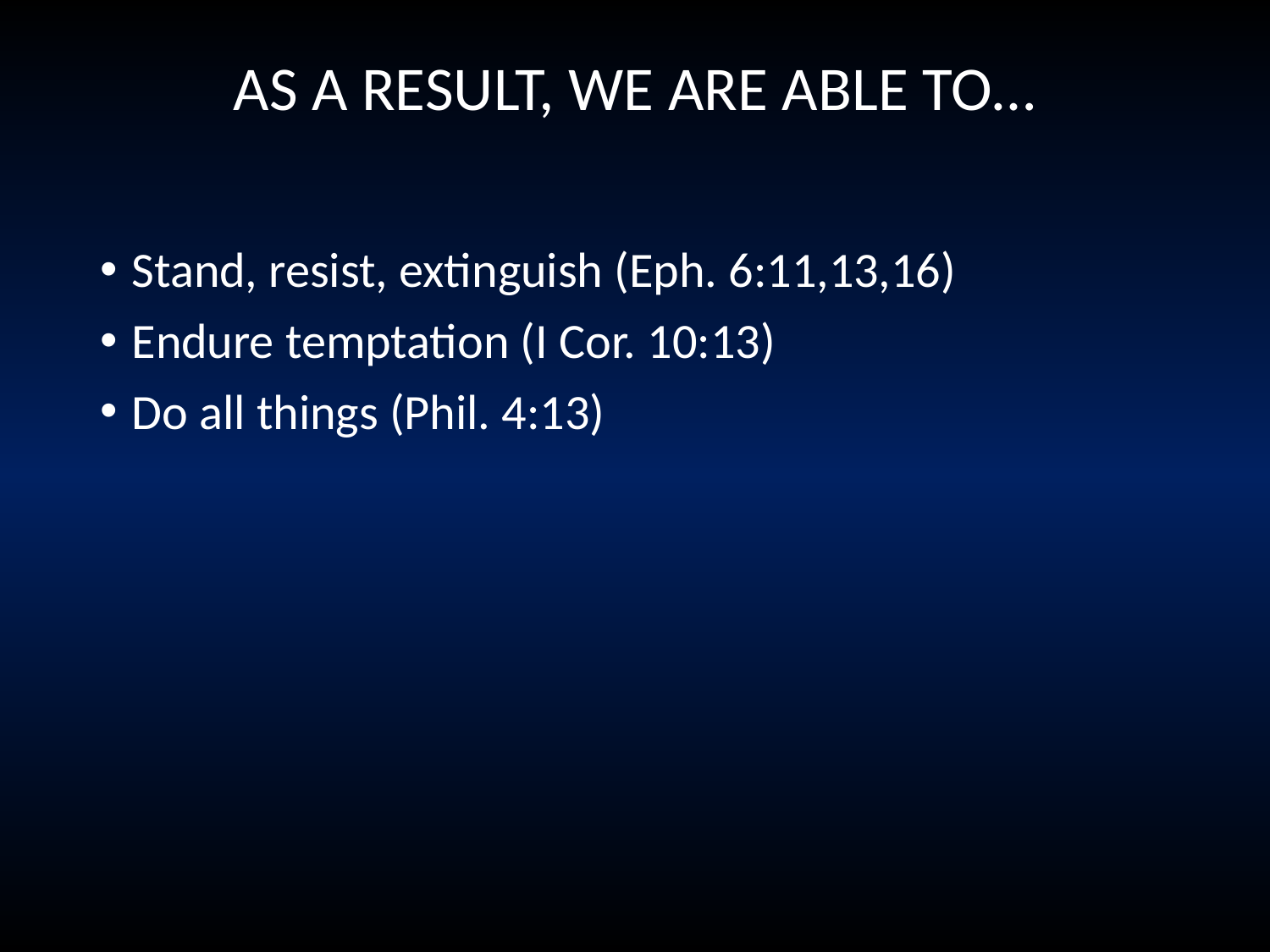

# AS A RESULT, WE ARE ABLE TO…
Stand, resist, extinguish (Eph. 6:11,13,16)
Endure temptation (I Cor. 10:13)
Do all things (Phil. 4:13)